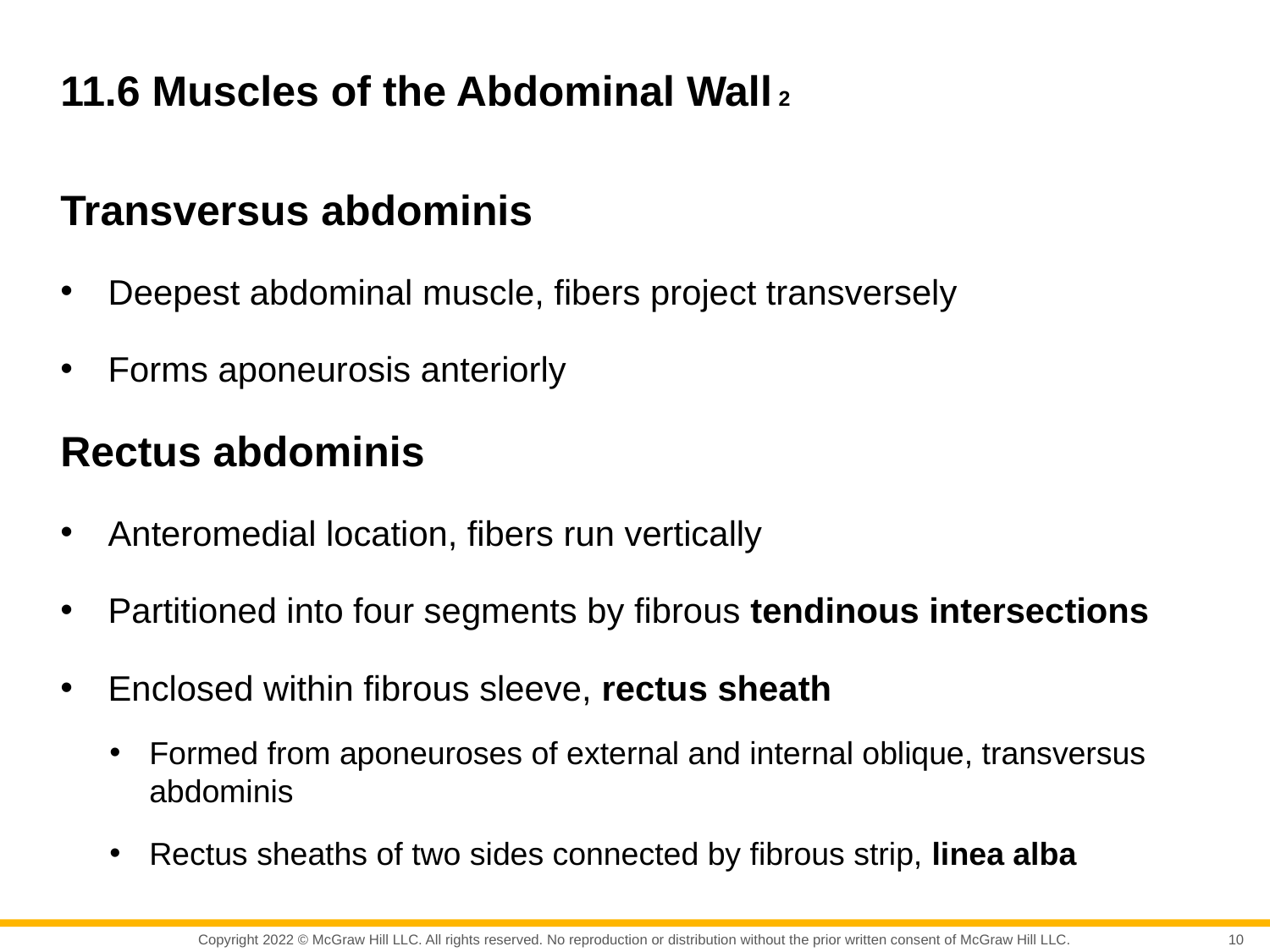

# 11.6 Muscles of the Abdominal Wall 2
Transversus abdominis
Deepest abdominal muscle, fibers project transversely
Forms aponeurosis anteriorly
Rectus abdominis
Anteromedial location, fibers run vertically
Partitioned into four segments by fibrous tendinous intersections
Enclosed within fibrous sleeve, rectus sheath
Formed from aponeuroses of external and internal oblique, transversus abdominis
Rectus sheaths of two sides connected by fibrous strip, linea alba
10